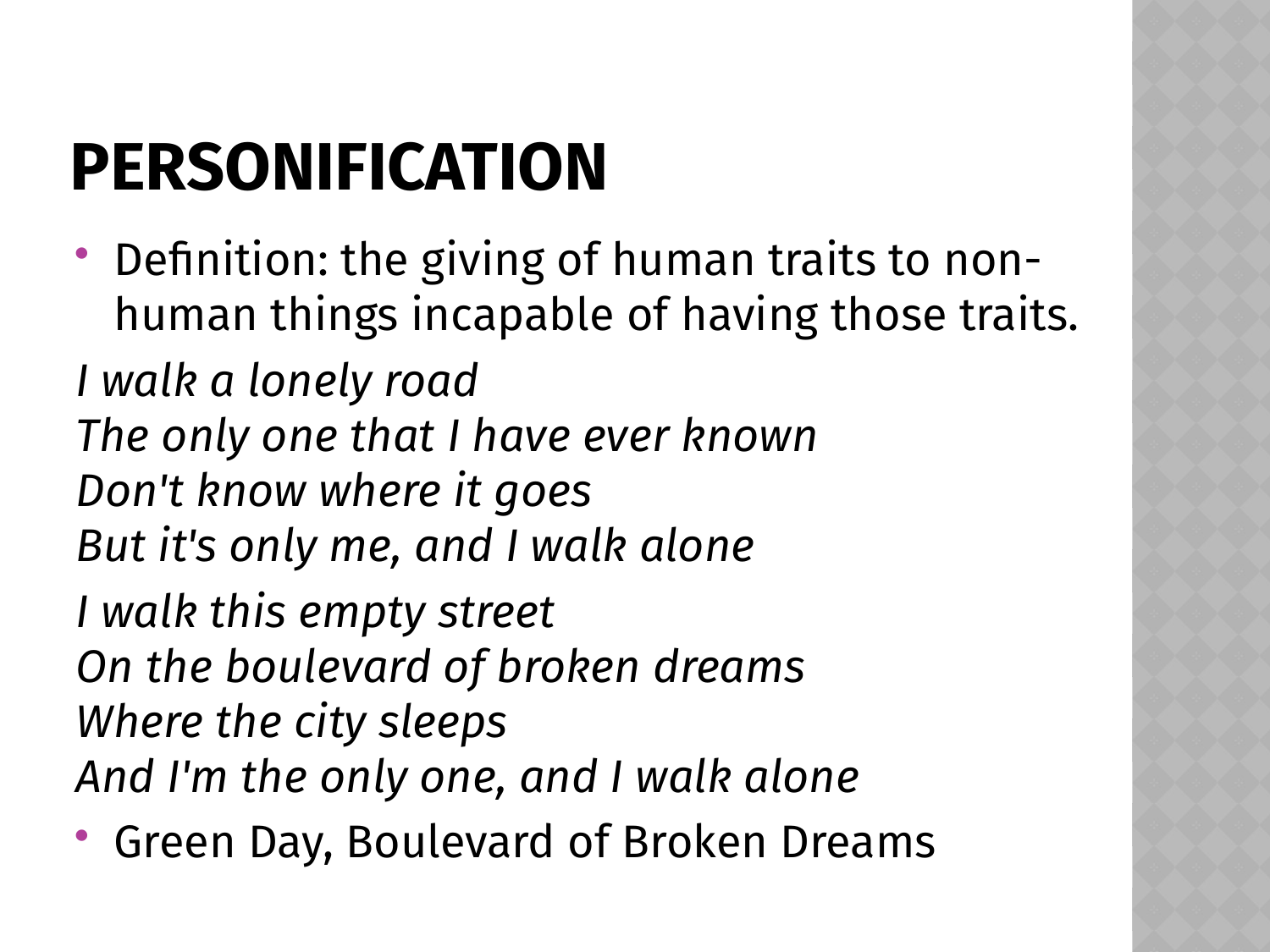

# Personification
Definition: the giving of human traits to non-human things incapable of having those traits.
I walk a lonely road
The only one that I have ever known
Don't know where it goes
But it's only me, and I walk alone
I walk this empty street
On the boulevard of broken dreams
Where the city sleeps
And I'm the only one, and I walk alone
Green Day, Boulevard of Broken Dreams